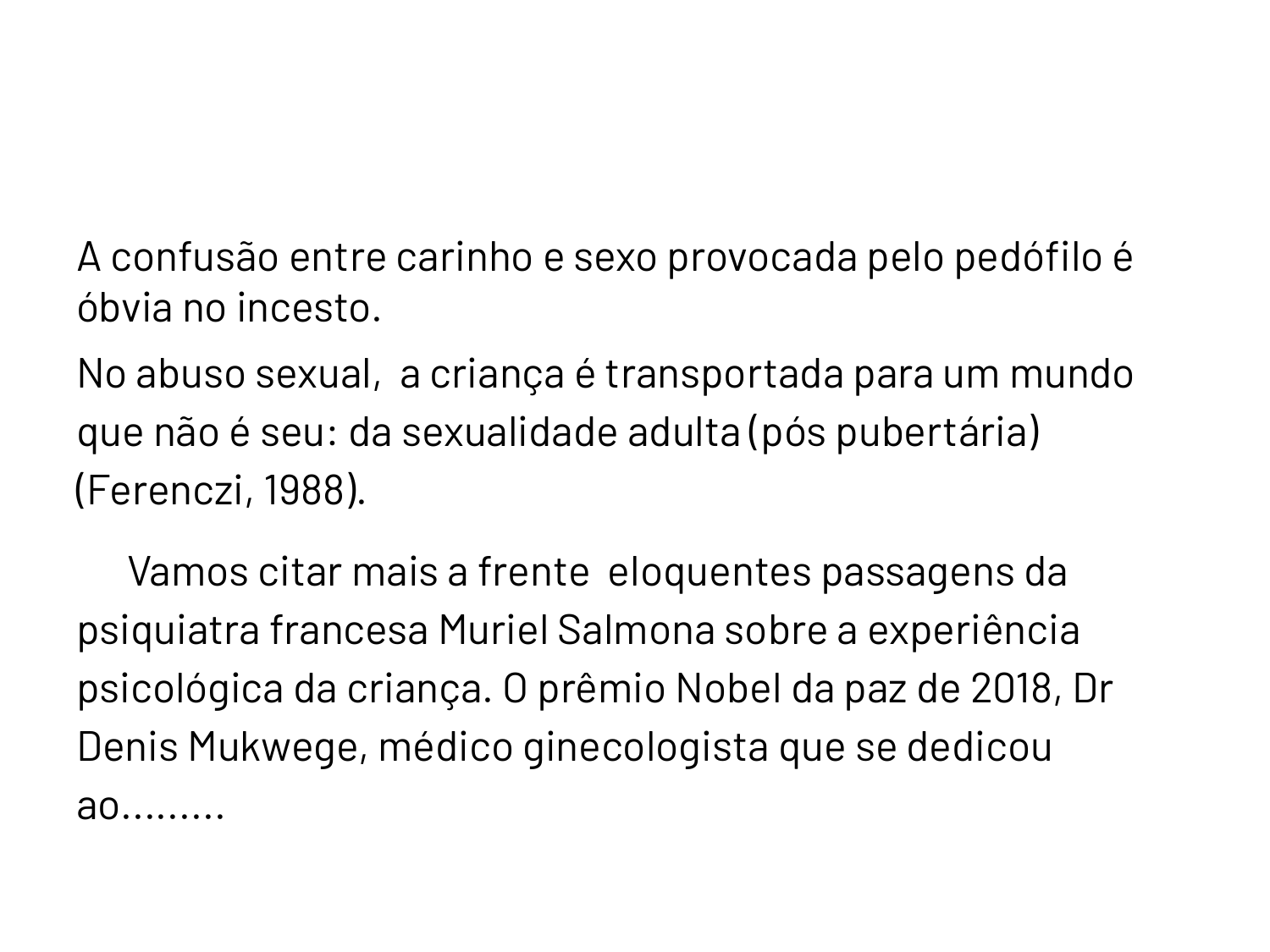

#
A confusão entre carinho e sexo provocada pelo pedófilo é óbvia no incesto.
No abuso sexual,  a criança é transportada para um mundo que não é seu: da sexualidade adulta (pós pubertária) (Ferenczi, 1988).
      Vamos citar mais a frente  eloquentes passagens da psiquiatra francesa Muriel Salmona sobre a experiência psicológica da criança. O prêmio Nobel da paz de 2018, Dr Denis Mukwege, médico ginecologista que se dedicou ao.........